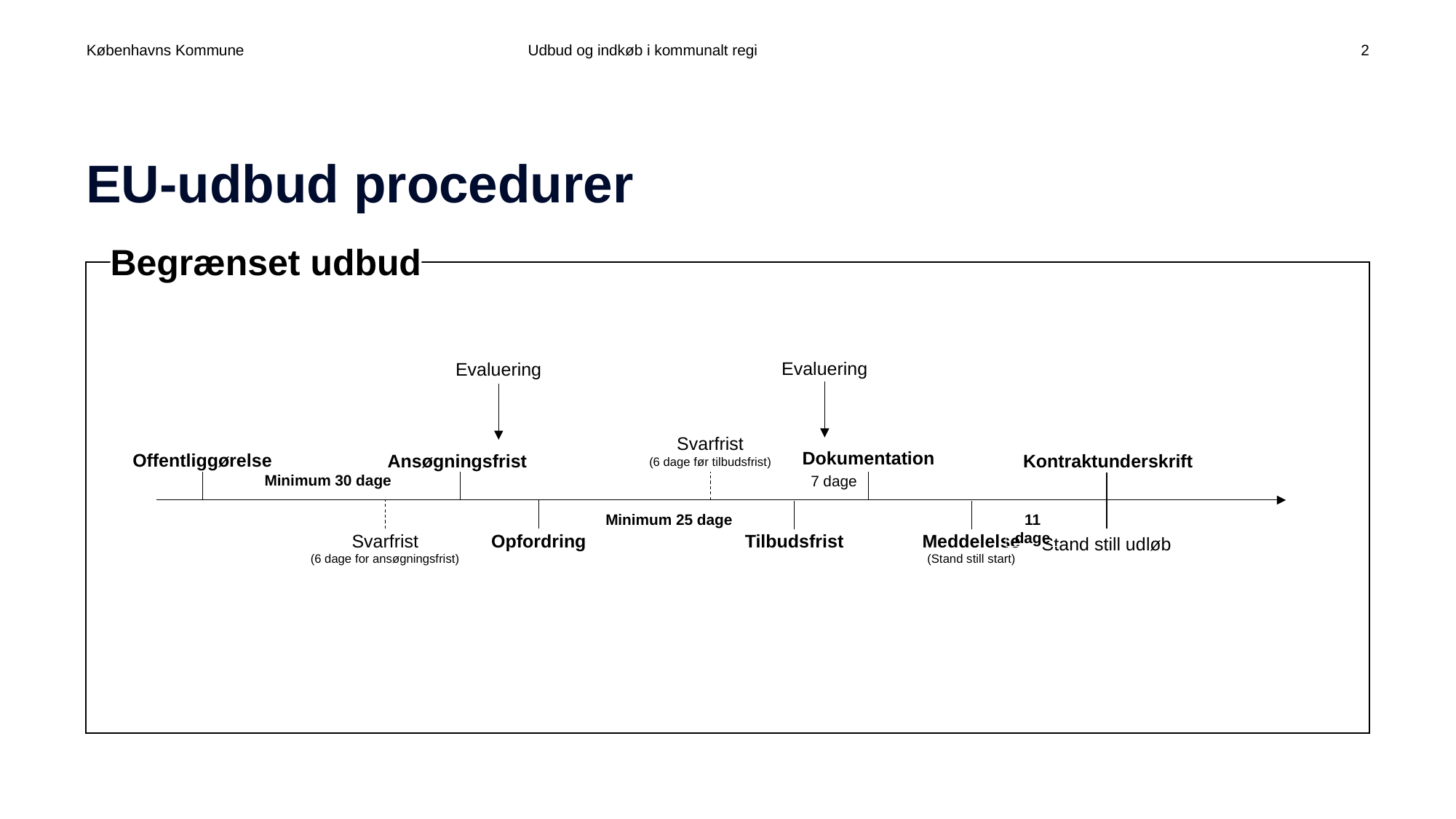

Udbud og indkøb i kommunalt regi
2
# EU-udbud procedurer
Begrænset udbud

Evaluering
Evaluering
Svarfrist
(6 dage før tilbudsfrist)
Dokumentation
Offentliggørelse
Ansøgningsfrist
Kontraktunderskrift
Minimum 30 dage
7 dage
11 dage
Minimum 25 dage
Svarfrist
(6 dage for ansøgningsfrist)
Opfordring
Tilbudsfrist
Meddelelse
(Stand still start)
Stand still udløb